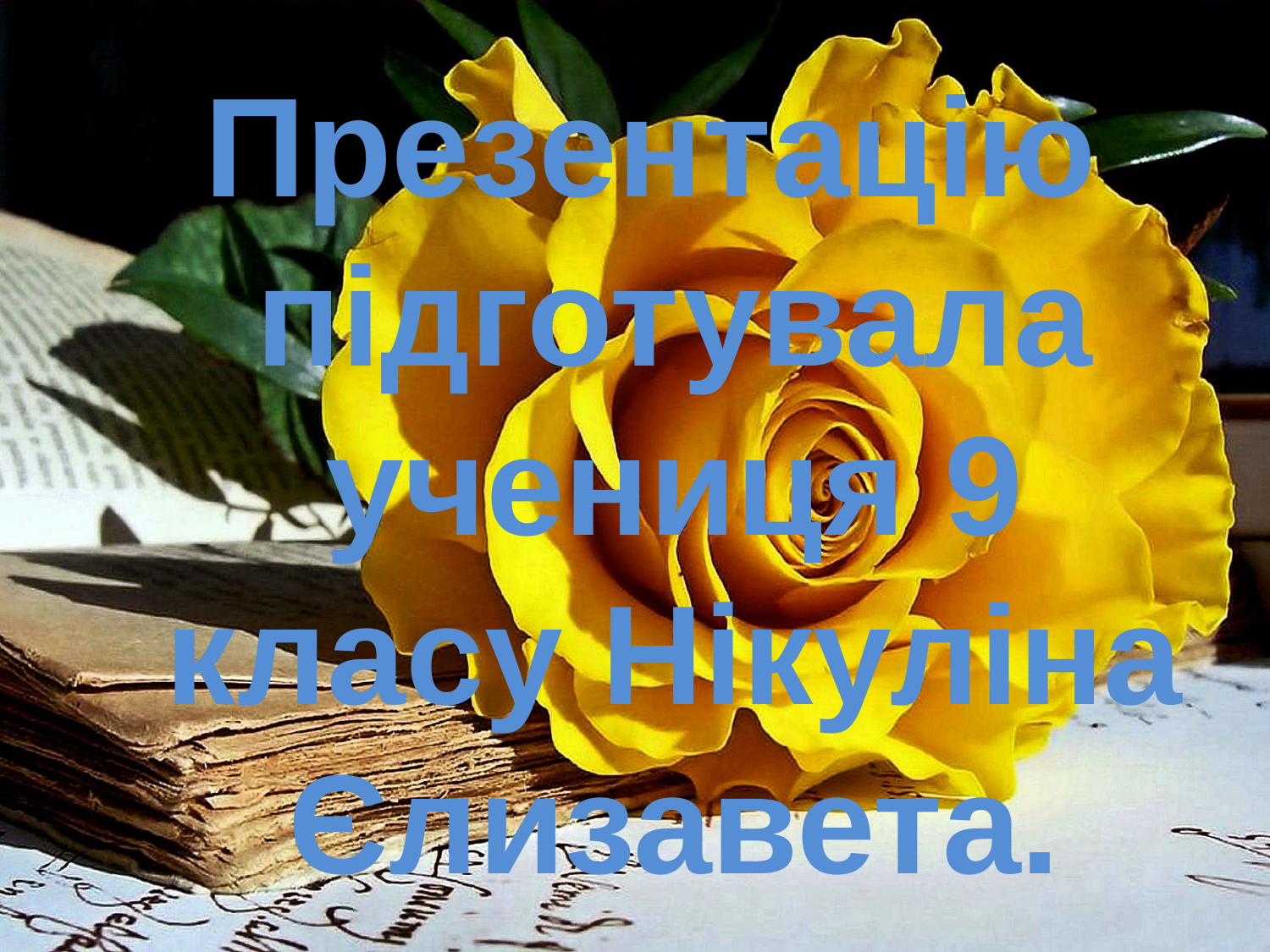

#
Презентацію підготувала учениця 9 класу Нікуліна Єлизавета.